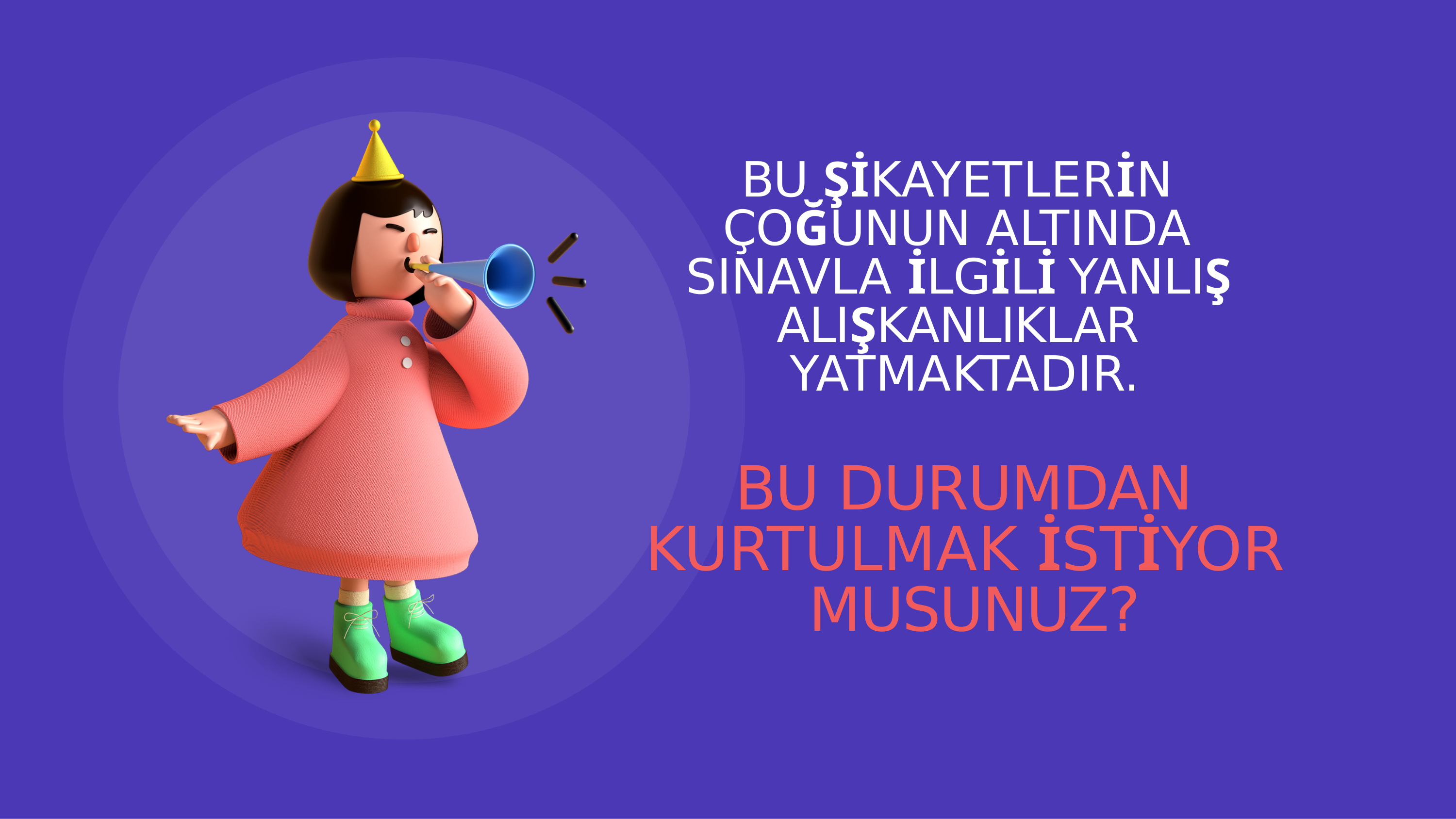

BU ŞİKAYETLERİN  ÇOĞUNUN ALTINDA  SINAVLA İLGİLİ YANLIŞ  ALIŞKANLIKLAR  YATMAKTADIR.

BU DURUMDAN  KURTULMAK İSTİYOR  MUSUNUZ?